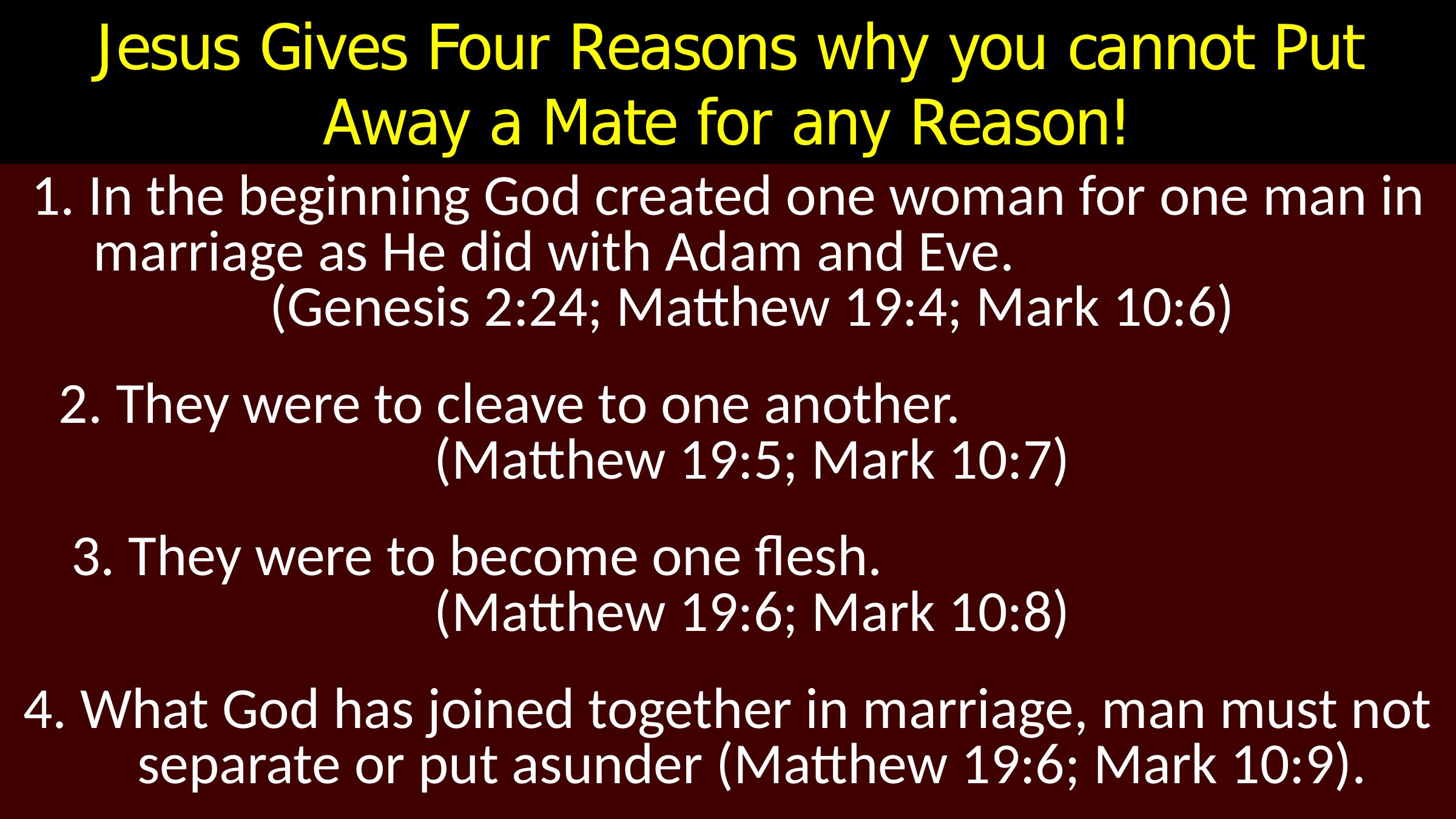

# Jesus Gives Four Reasons why you cannot Put Away a Mate for any Reason!
1. In the beginning God created one woman for one man in marriage as He did with Adam and Eve.                               (Genesis 2:24; Matthew 19:4; Mark 10:6)

2. They were to cleave to one another.                                  (Matthew 19:5; Mark 10:7)

3. They were to become one flesh.                                       (Matthew 19:6; Mark 10:8)

4. What God has joined together in marriage, man must not separate or put asunder (Matthew 19:6; Mark 10:9).